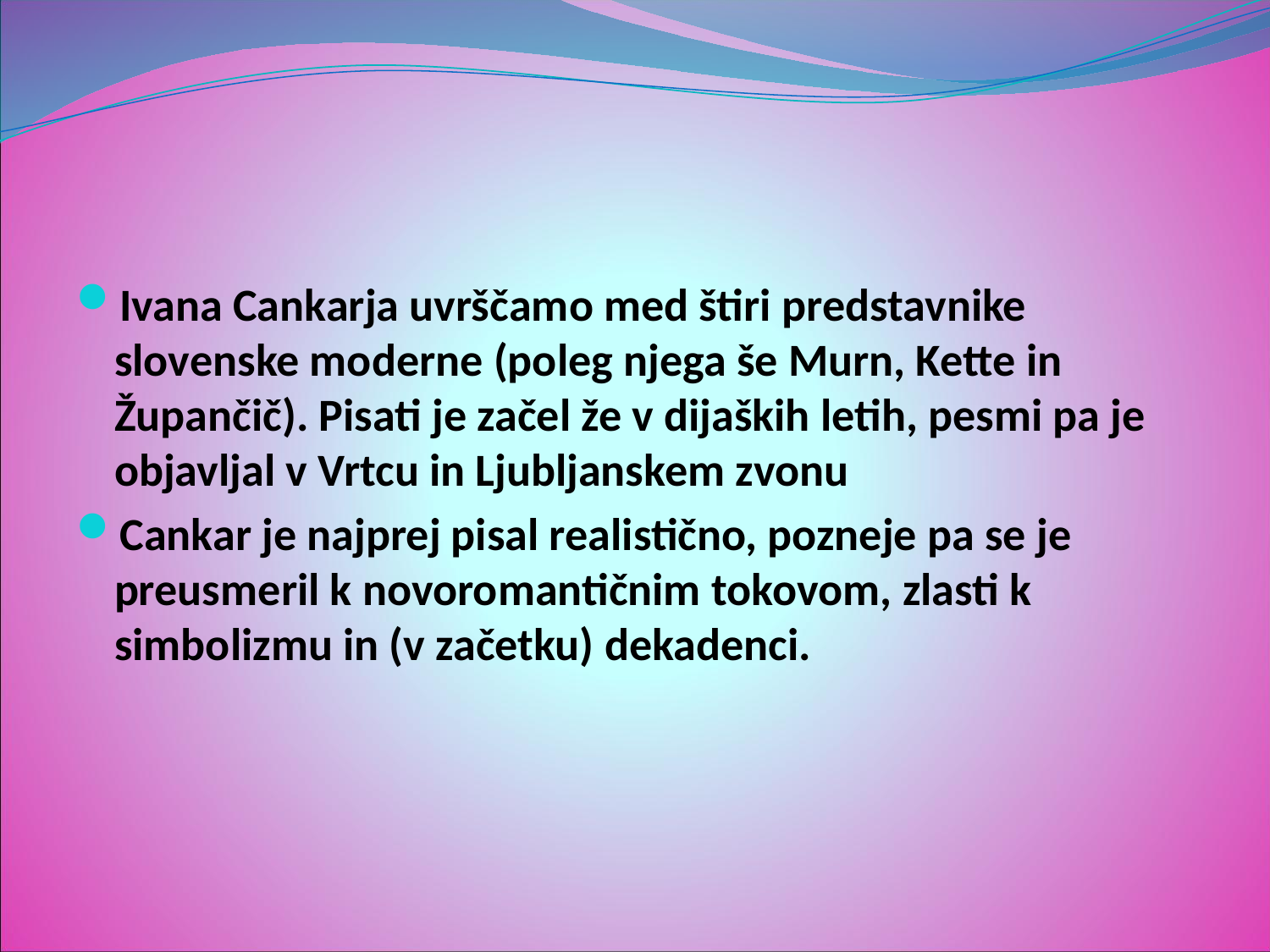

#
Ivana Cankarja uvrščamo med štiri predstavnike slovenske moderne (poleg njega še Murn, Kette in Župančič). Pisati je začel že v dijaških letih, pesmi pa je objavljal v Vrtcu in Ljubljanskem zvonu
Cankar je najprej pisal realistično, pozneje pa se je preusmeril k novoromantičnim tokovom, zlasti k simbolizmu in (v začetku) dekadenci.